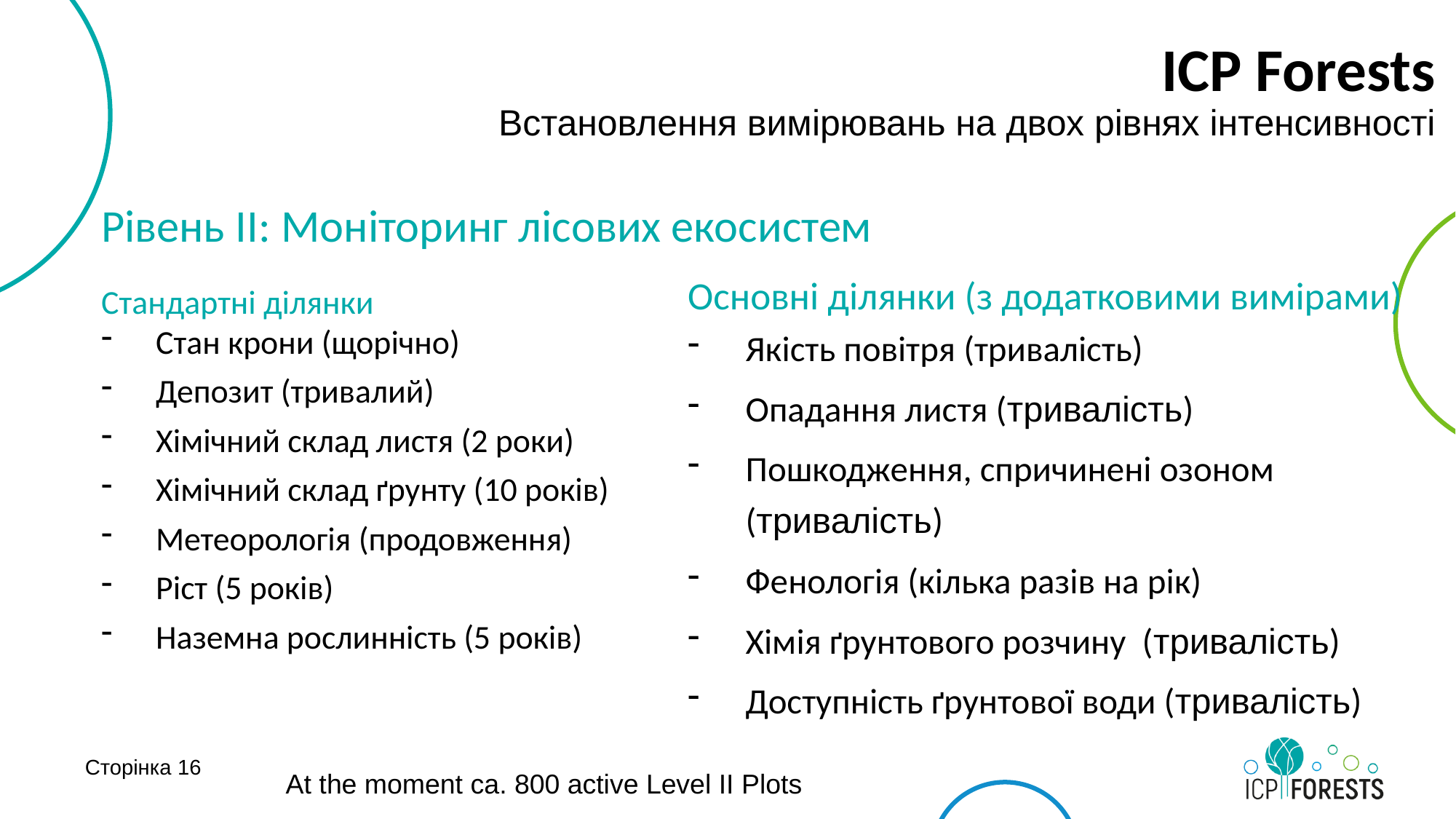

# ICP Forests Встановлення вимірювань на двох рівнях інтенсивності

Основні ділянки (з додатковими вимірами)
Якість повітря (тривалість)
Опадання листя (тривалість)
Пошкодження, спричинені озоном (тривалість)
Фенологія (кілька разів на рік)
Хімія ґрунтового розчину  (тривалість)
Доступність ґрунтової води (тривалість)
Рівень II: Моніторинг лісових екосистем
Стандартні ділянки
Стан крони (щорічно)
Депозит (тривалий)
Хімічний склад листя (2 роки)
Хімічний склад ґрунту (10 років)
Метеорологія (продовження)
Ріст (5 років)
Наземна рослинність (5 років)

Сторінка 16
At the moment ca. 800 active Level II Plots